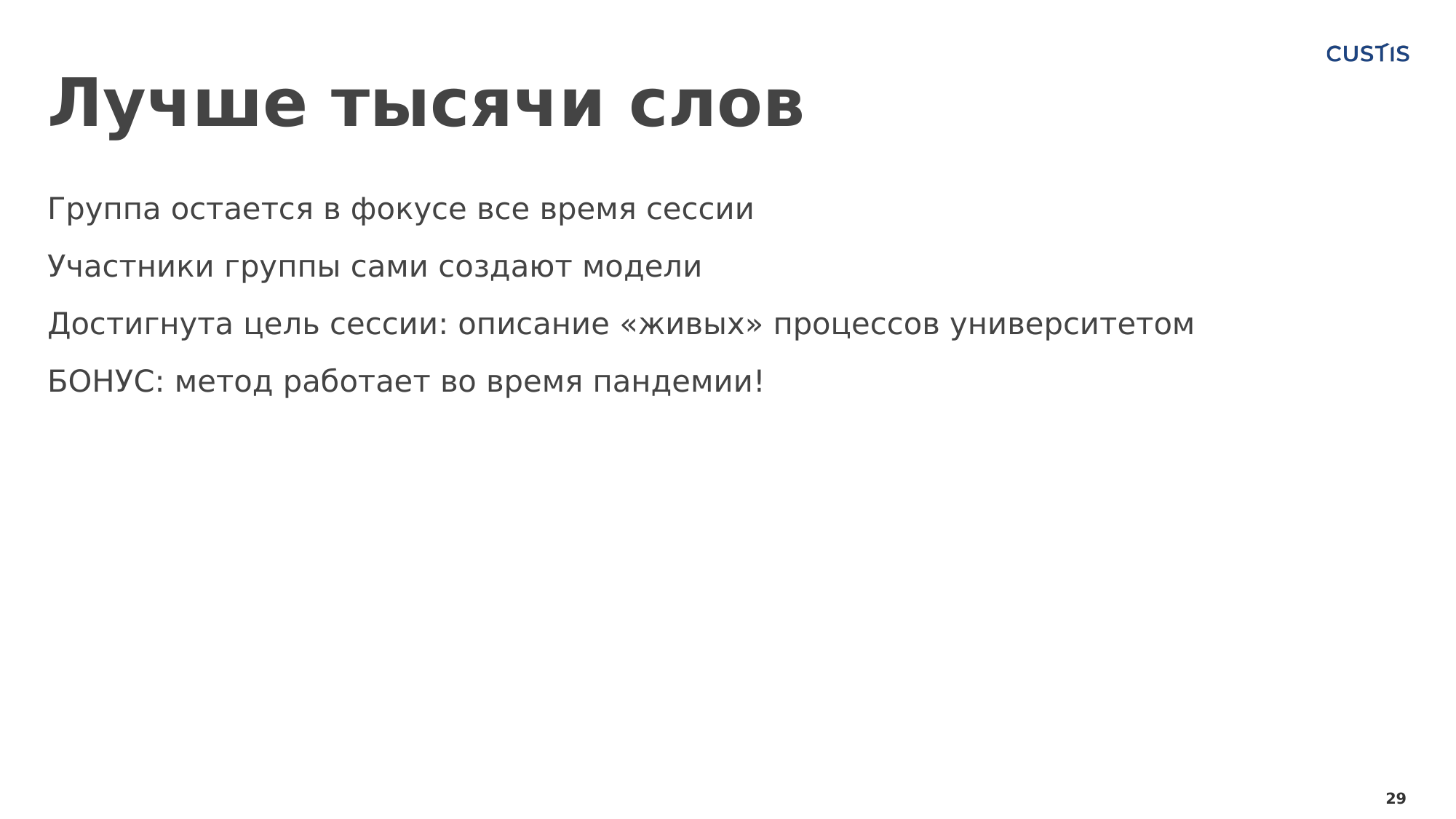

# Лучше тысячи слов
Группа остается в фокусе все время сессии
Участники группы сами создают модели
Достигнута цель сессии: описание «живых» процессов университетом
БОНУС: метод работает во время пандемии!

29